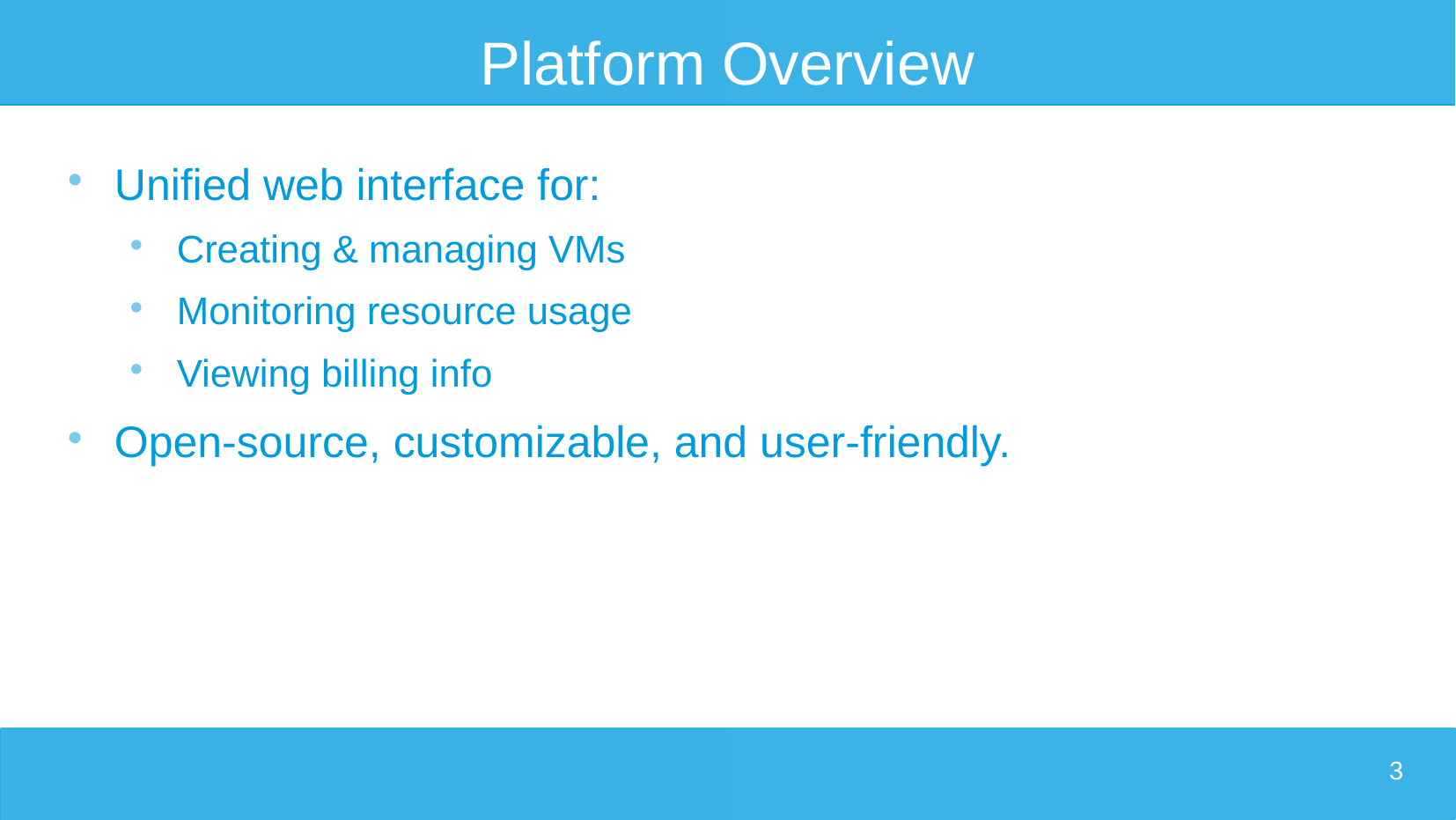

# Platform Overview
Unified web interface for:
Creating & managing VMs
Monitoring resource usage
Viewing billing info
Open-source, customizable, and user-friendly.
3